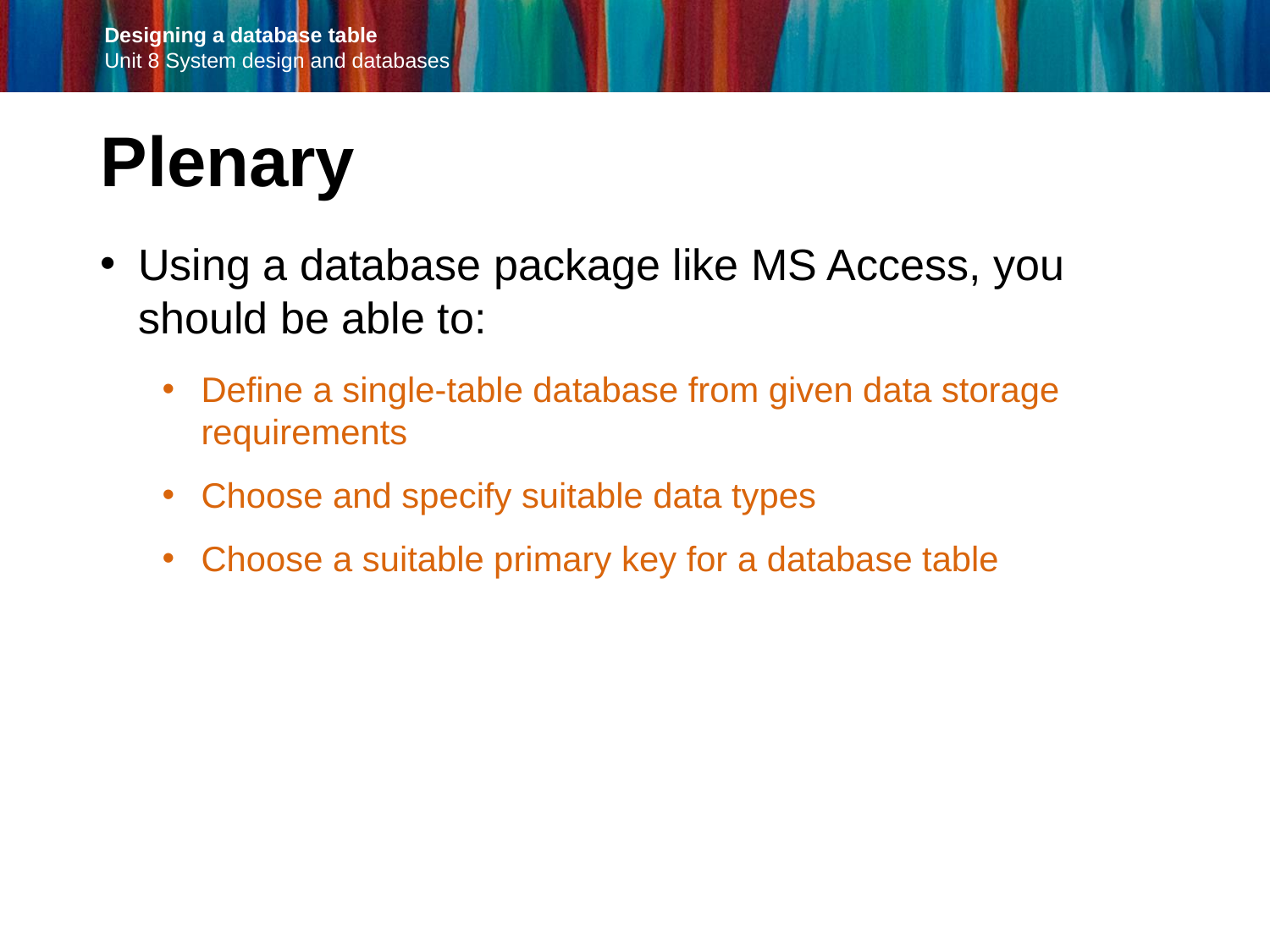

Plenary
Using a database package like MS Access, you should be able to:
Define a single-table database from given data storage requirements
Choose and specify suitable data types
Choose a suitable primary key for a database table